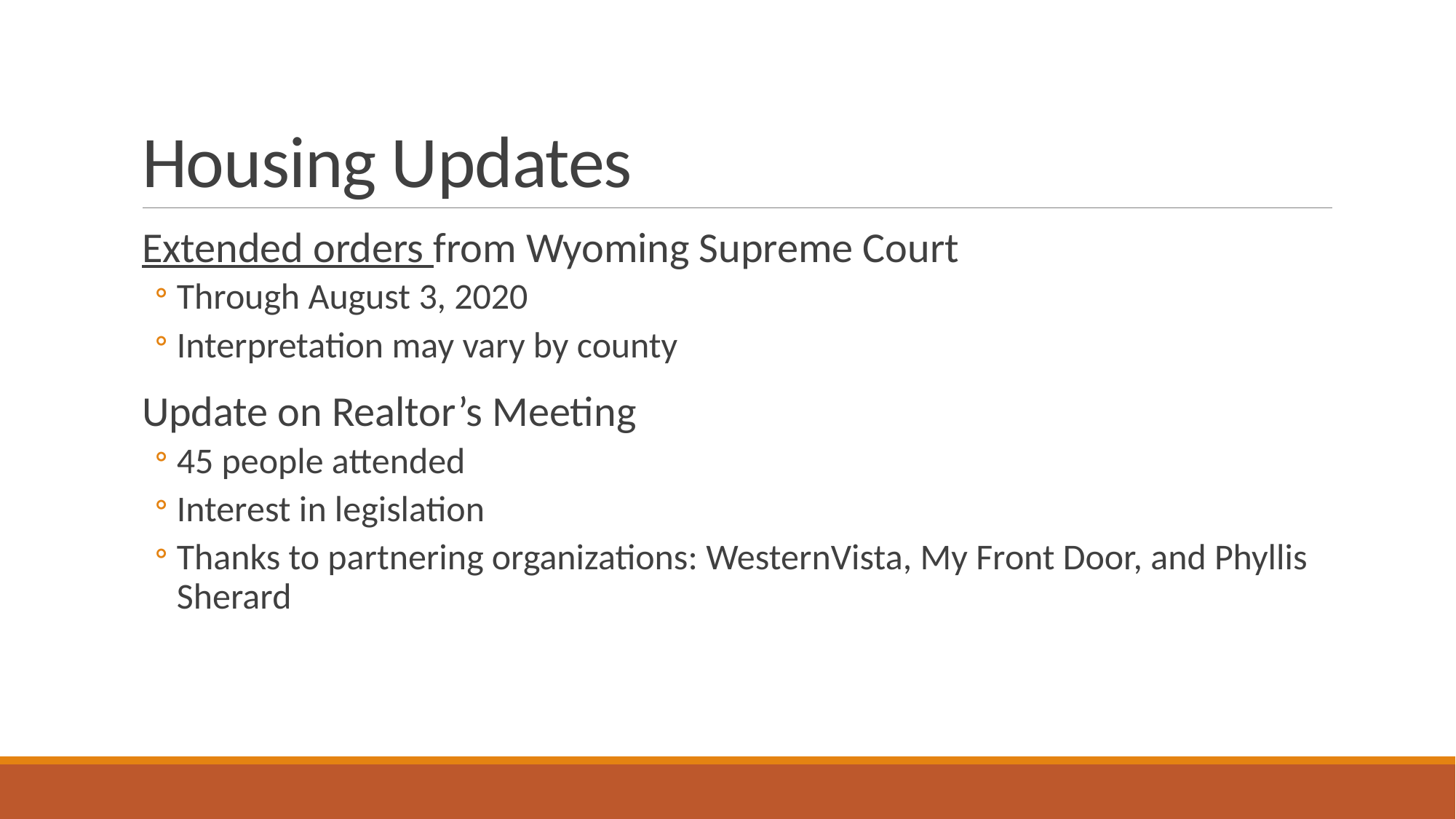

# Housing Updates
Extended orders from Wyoming Supreme Court
Through August 3, 2020
Interpretation may vary by county
Update on Realtor’s Meeting
45 people attended
Interest in legislation
Thanks to partnering organizations: WesternVista, My Front Door, and Phyllis Sherard